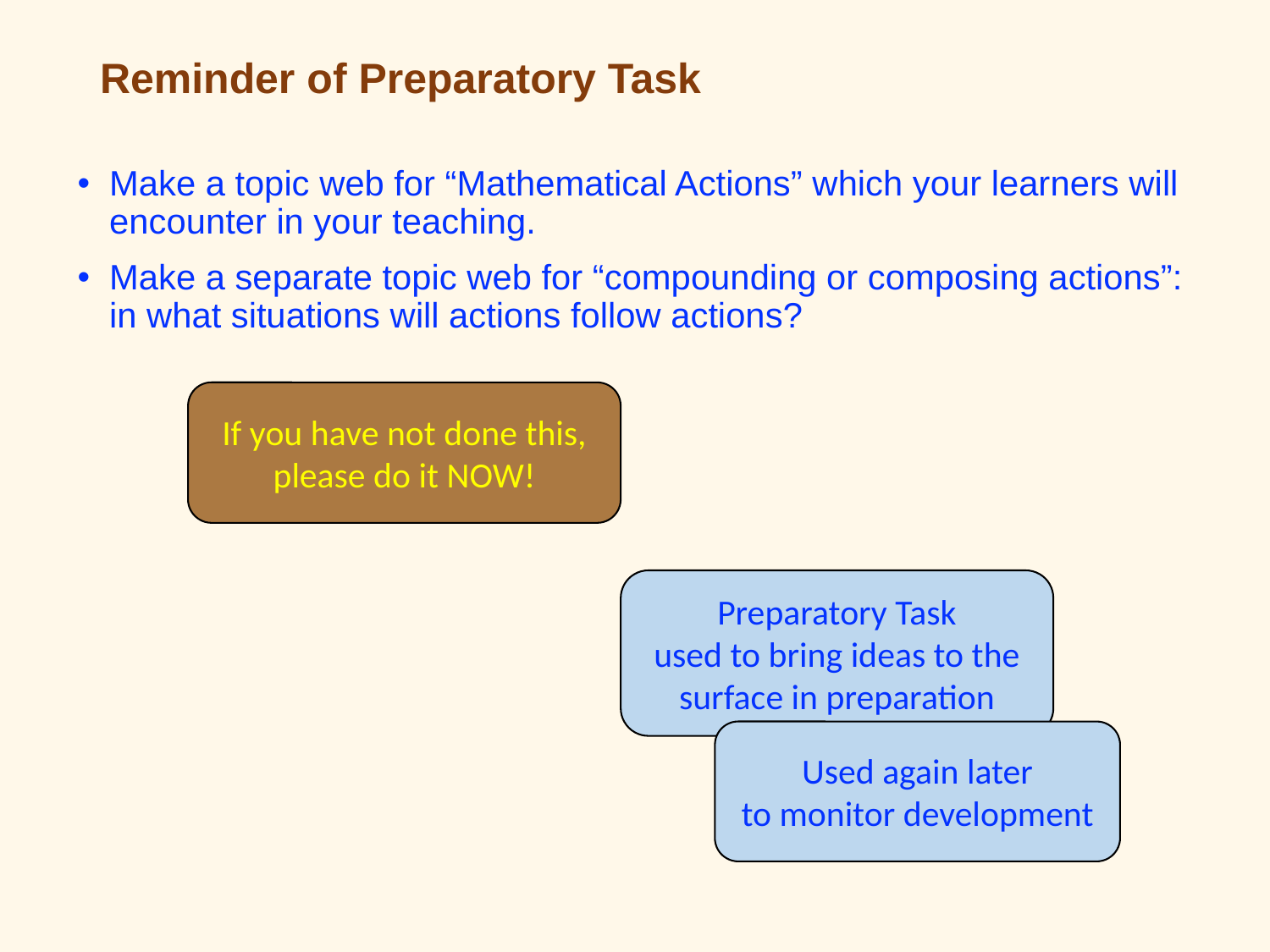

# Reminder of Preparatory Task
Make a topic web for “Mathematical Actions” which your learners will encounter in your teaching.
Make a separate topic web for “compounding or composing actions”: in what situations will actions follow actions?

If you have not done this,
please do it NOW!
Preparatory Task
used to bring ideas to the surface in preparation
Used again later
to monitor development